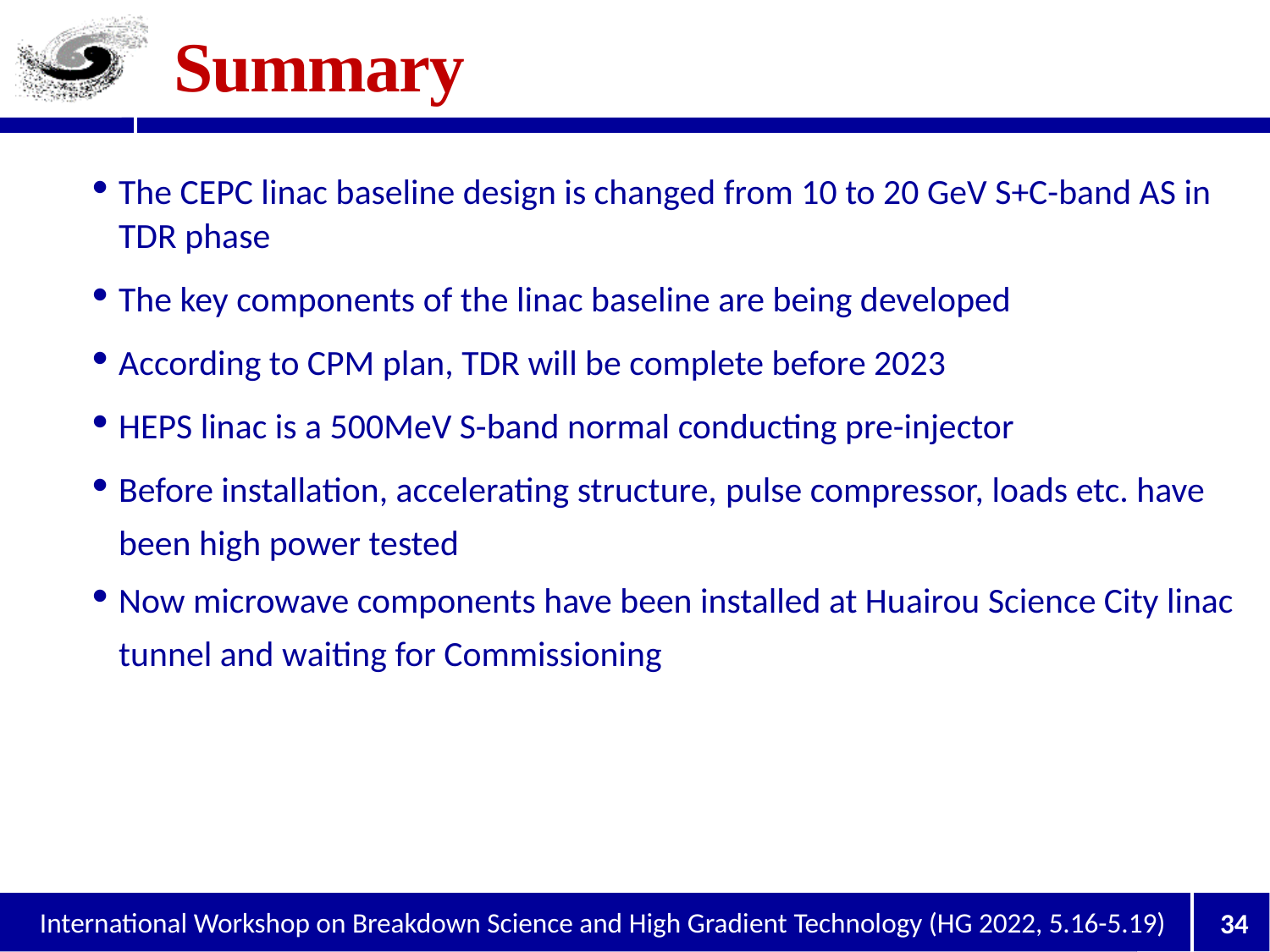

# Summary
The CEPC linac baseline design is changed from 10 to 20 GeV S+C-band AS in TDR phase
The key components of the linac baseline are being developed
According to CPM plan, TDR will be complete before 2023
HEPS linac is a 500MeV S-band normal conducting pre-injector
Before installation, accelerating structure, pulse compressor, loads etc. have been high power tested
Now microwave components have been installed at Huairou Science City linac tunnel and waiting for Commissioning